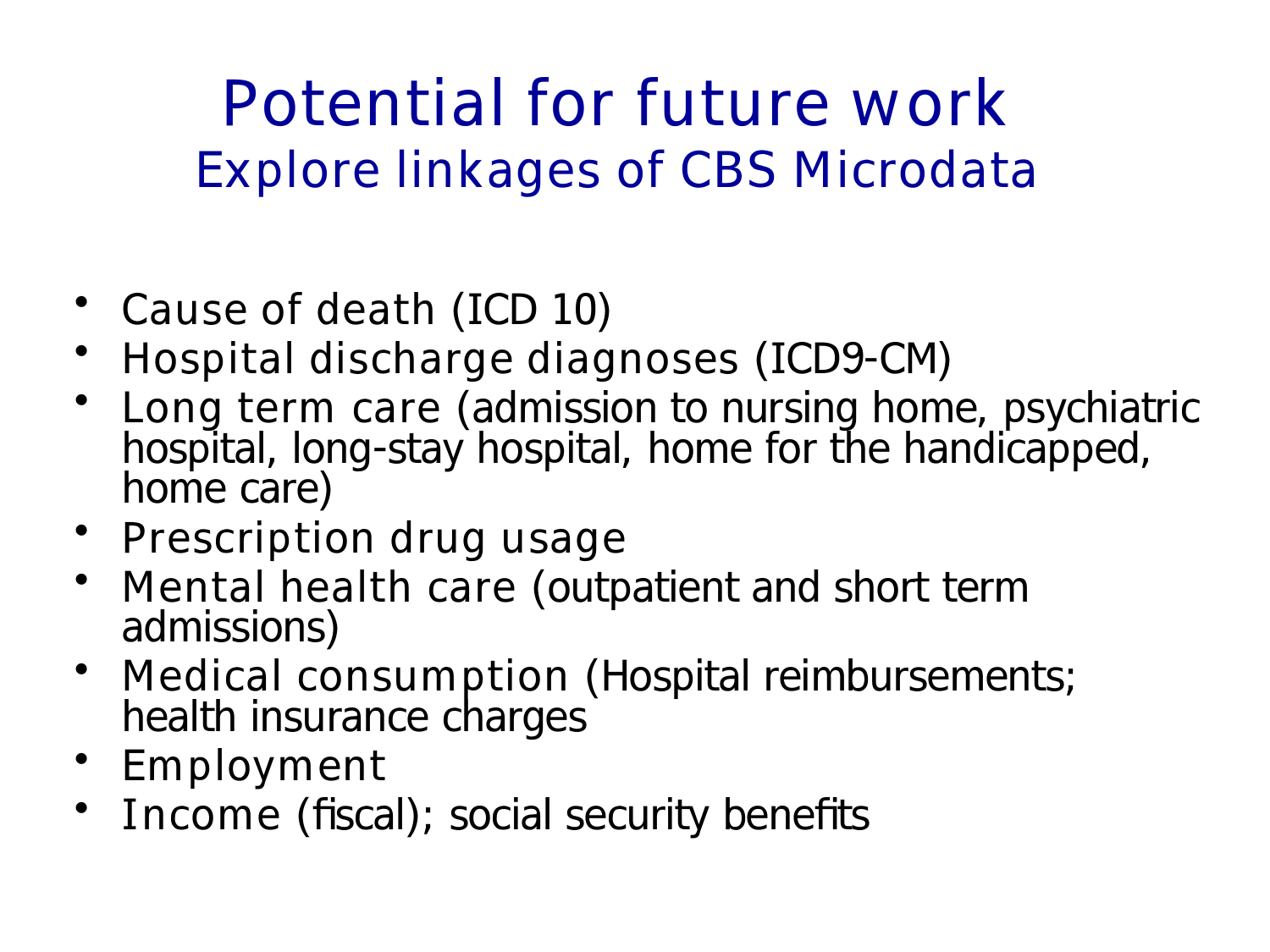

# Potential for future work Explore linkages of CBS Microdata
Cause of death (ICD 10)
Hospital discharge diagnoses (ICD9-CM)
Long term care (admission to nursing home, psychiatric hospital, long-stay hospital, home for the handicapped, home care)
Prescription drug usage
Mental health care (outpatient and short term admissions)
Medical consumption (Hospital reimbursements; health insurance charges
Employment
Income (fiscal); social security benefits